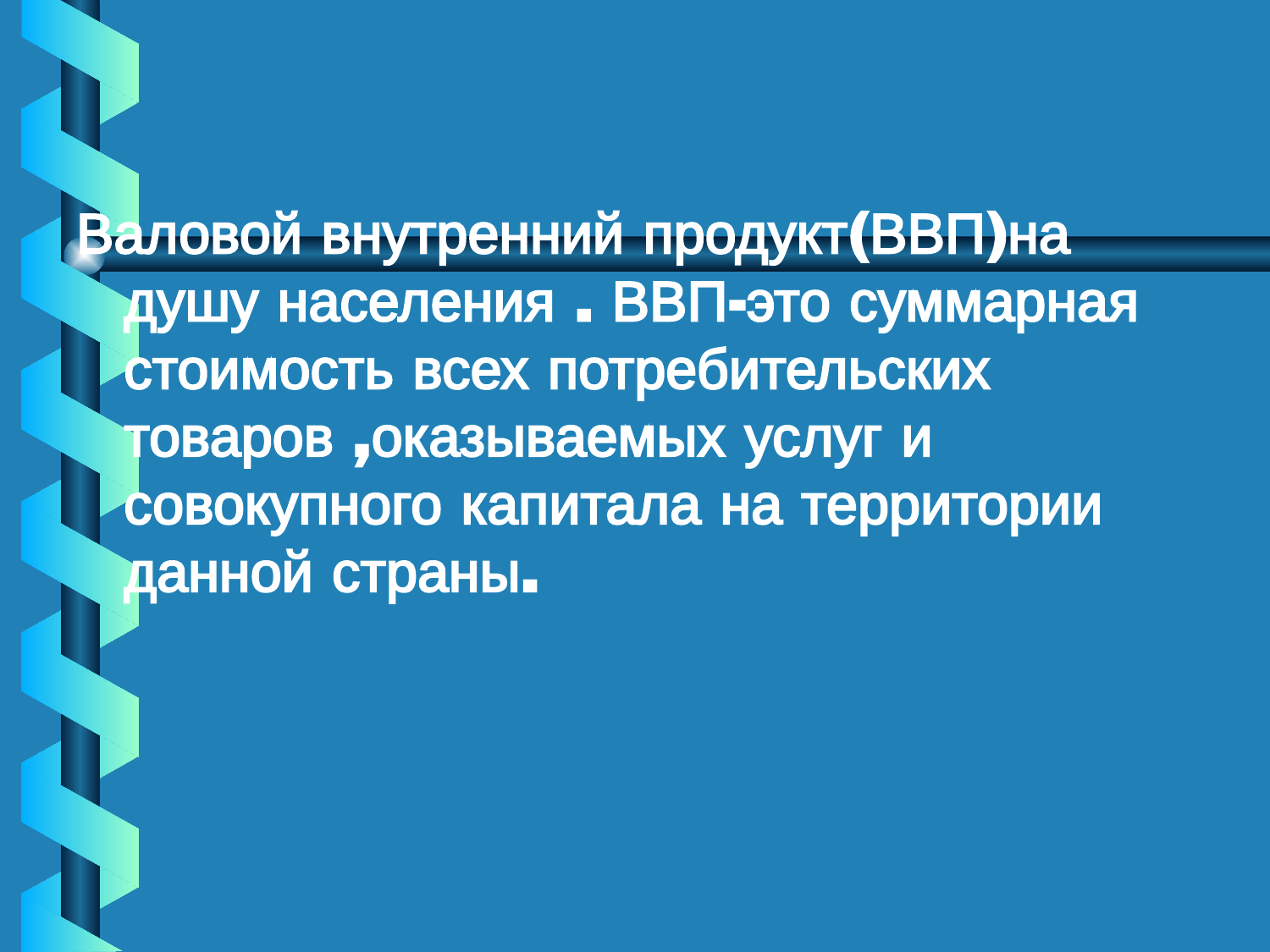

#
Валовой внутренний продукт(ВВП)на душу населения . ВВП-это суммарная стоимость всех потребительских товаров ,оказываемых услуг и совокупного капитала на территории данной страны.